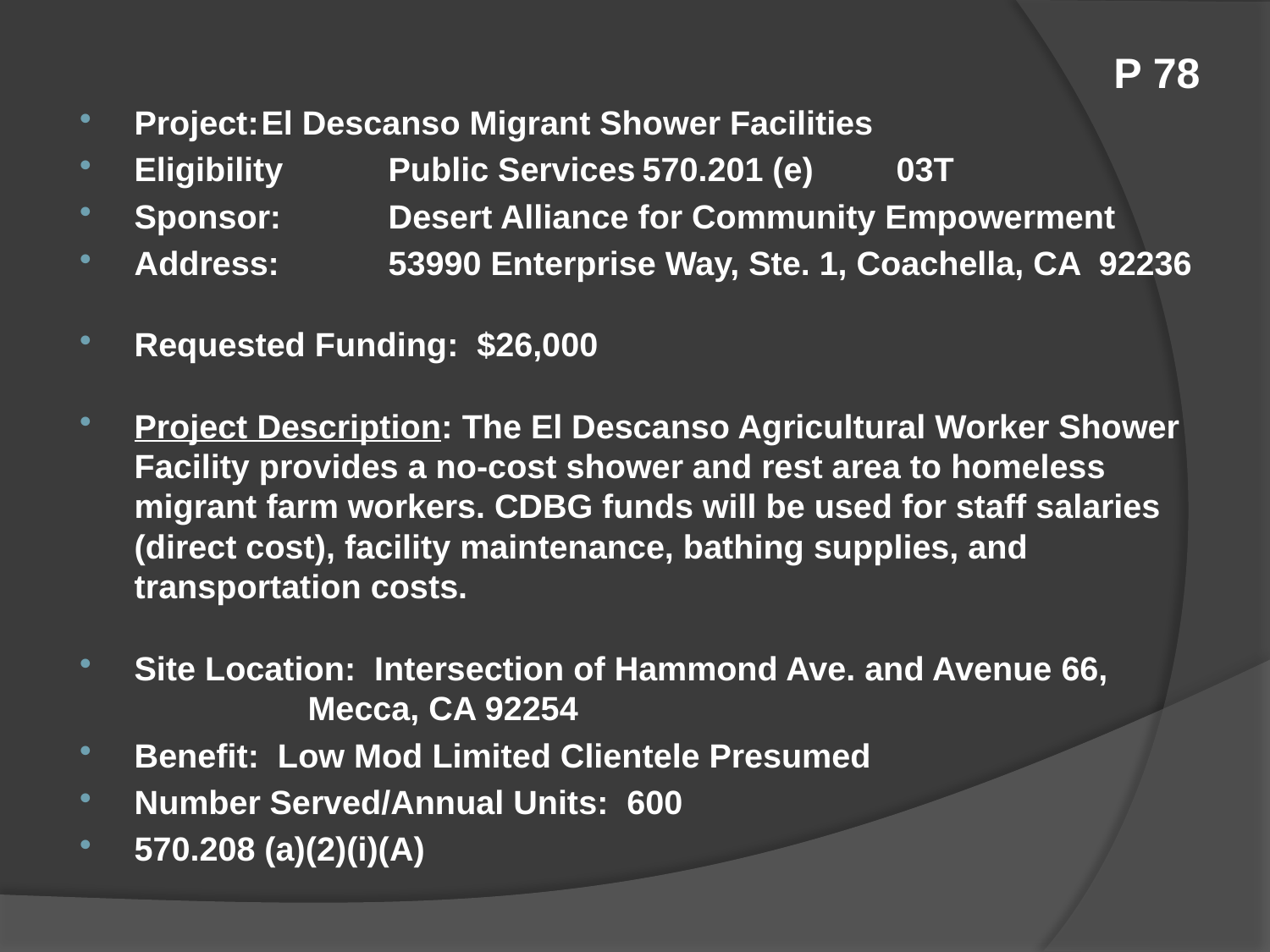

# P 78
Project:	El Descanso Migrant Shower Facilities
Eligibility	Public Services	570.201 (e)	03T
Sponsor:	Desert Alliance for Community Empowerment
Address:	53990 Enterprise Way, Ste. 1, Coachella, CA  92236

Requested Funding:  $26,000

Project Description: The El Descanso Agricultural Worker Shower Facility provides a no-cost shower and rest area to homeless migrant farm workers. CDBG funds will be used for staff salaries (direct cost), facility maintenance, bathing supplies, and transportation costs.

Site Location:  Intersection of Hammond Ave. and Avenue 66, 		     Mecca, CA 92254
Benefit:  Low Mod Limited Clientele Presumed
Number Served/Annual Units:  600
570.208 (a)(2)(i)(A)